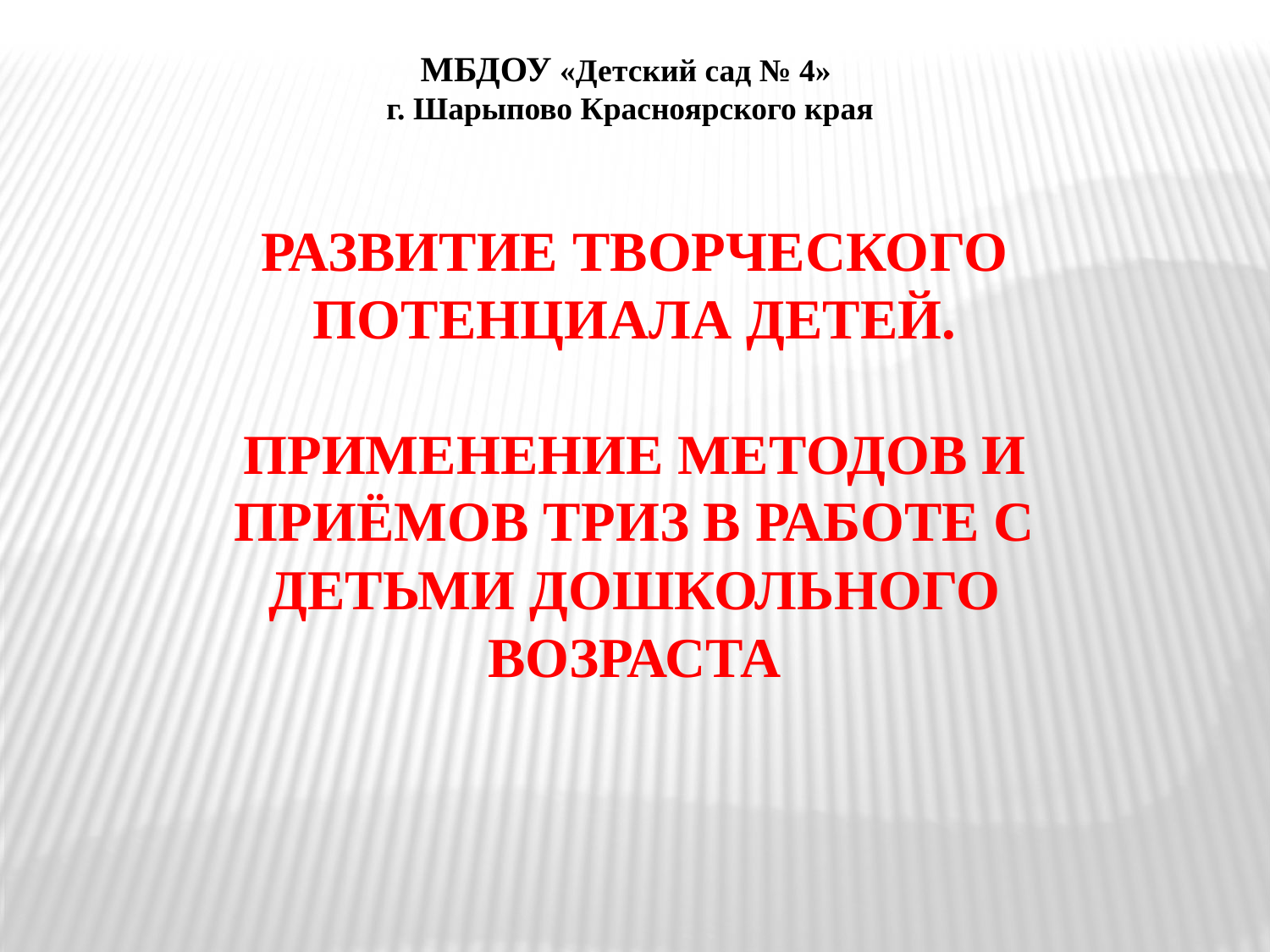

МБДОУ «Детский сад № 4»
г. Шарыпово Красноярского края
Развитие творческого потенциала детей.

Применение методов и приёмов триз в работе с детьми дошкольного возраста